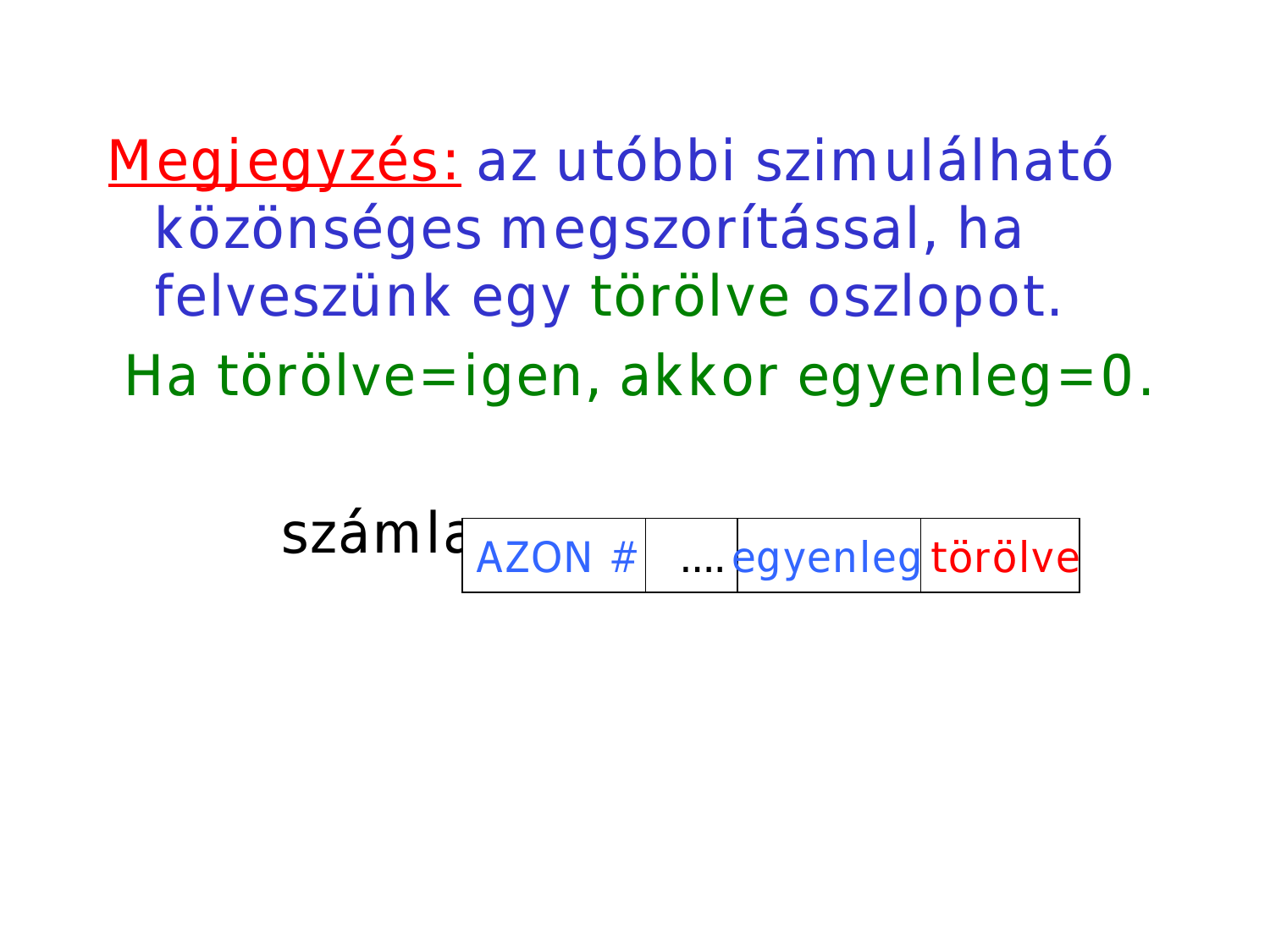

Megjegyzés: az utóbbi szimulálható közönséges megszorítással, ha felveszünk egy törölve oszlopot.
 Ha törölve=igen, akkor egyenleg=0.

		számla
 AZON #
….
egyenleg
 törölve